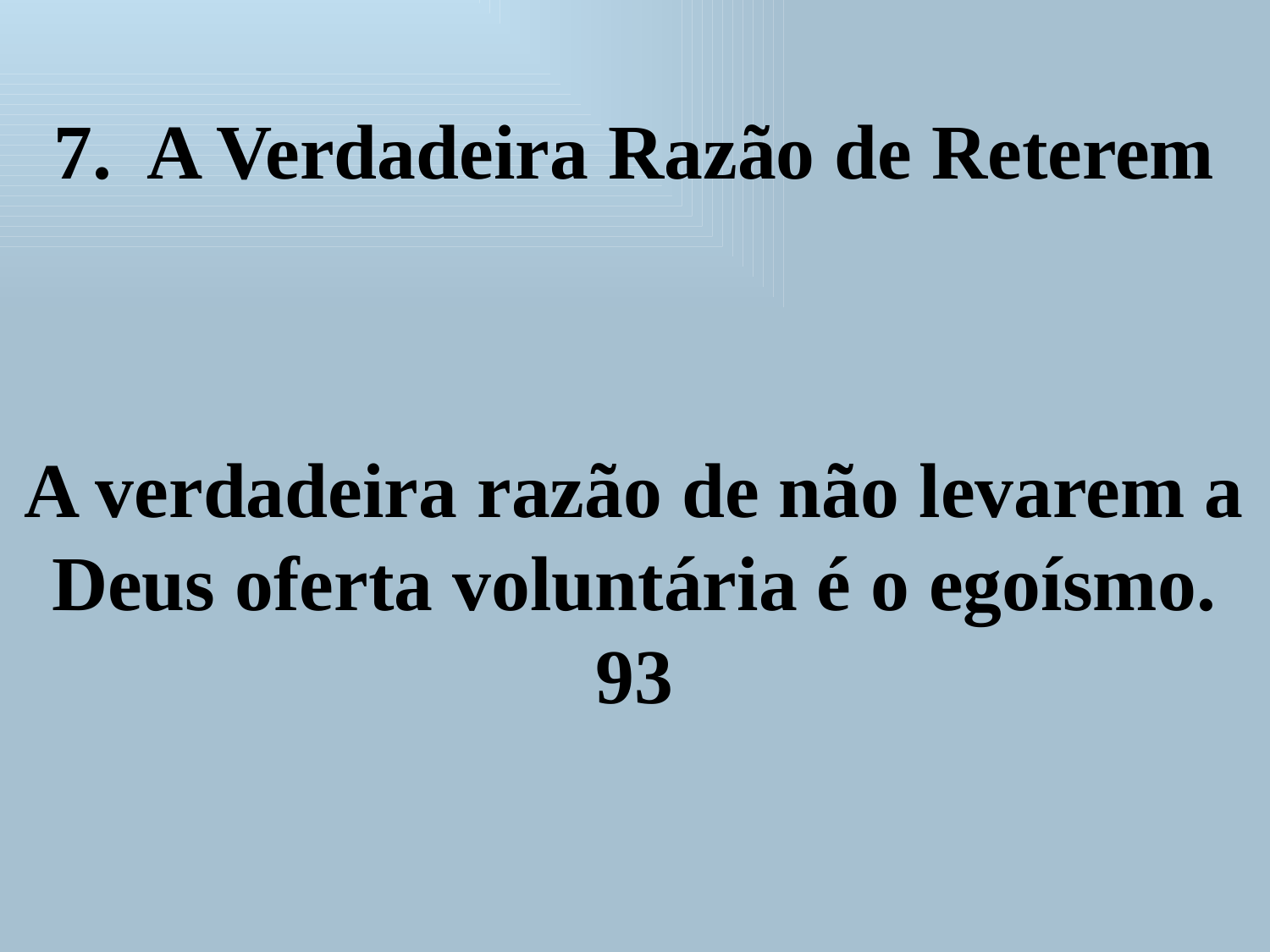

7.  A Verdadeira Razão de Reterem

A verdadeira razão de não levarem a Deus oferta voluntária é o egoísmo. 93